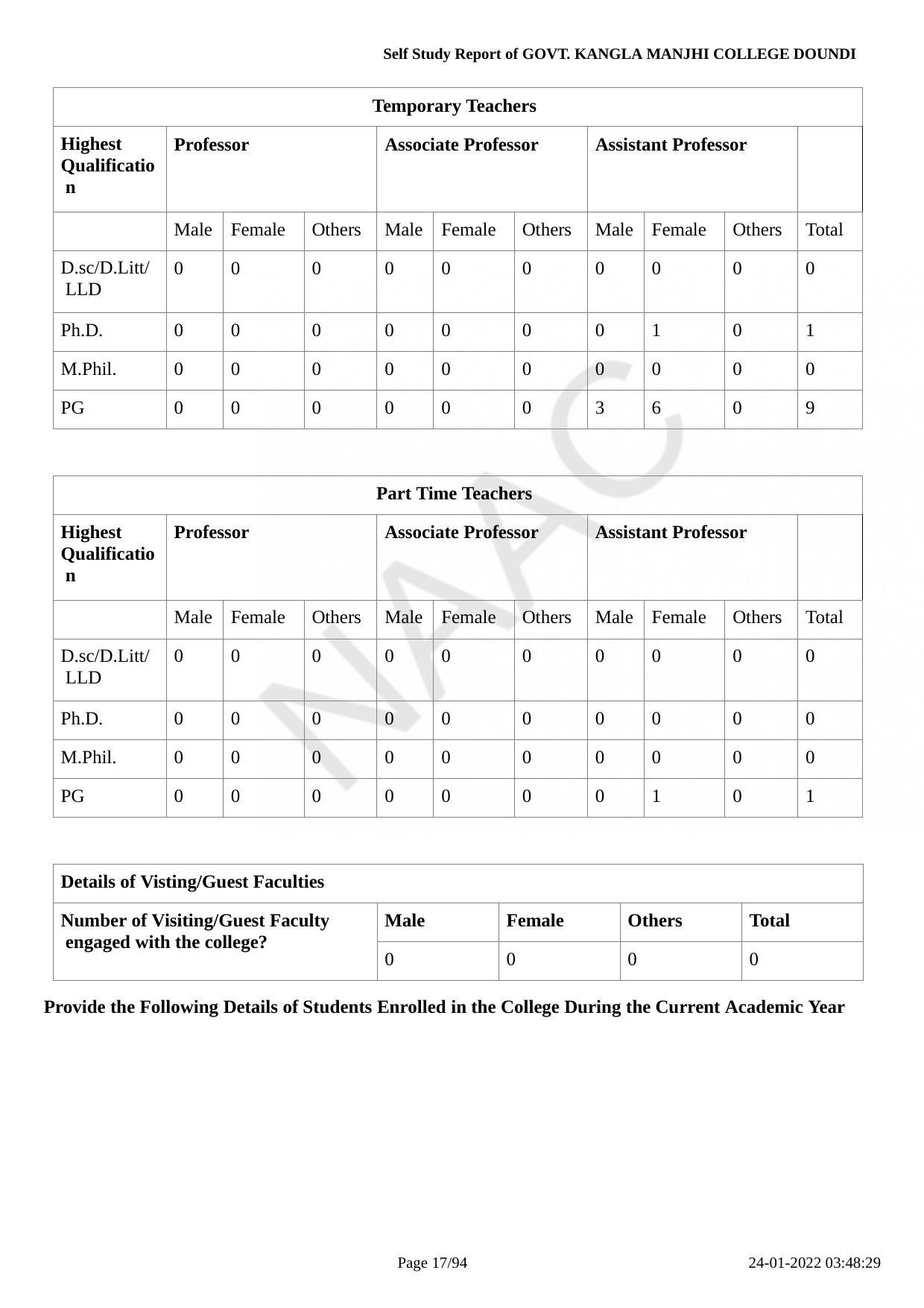

Self Study Report of GOVT. KANGLA MANJHI COLLEGE DOUNDI
| Temporary Teachers |  |  |  |  |  |  |  |  |  |  |
| --- | --- | --- | --- | --- | --- | --- | --- | --- | --- | --- |
| Highest Qualificatio n | Professor |  |  | Associate Professor |  |  | Assistant Professor |  |  |  |
|  | Male | Female | Others | Male | Female | Others | Male | Female | Others | Total |
| D.sc/D.Litt/ LLD | 0 | 0 | 0 | 0 | 0 | 0 | 0 | 0 | 0 | 0 |
| Ph.D. | 0 | 0 | 0 | 0 | 0 | 0 | 0 | 1 | 0 | 1 |
| M.Phil. | 0 | 0 | 0 | 0 | 0 | 0 | 0 | 0 | 0 | 0 |
| PG | 0 | 0 | 0 | 0 | 0 | 0 | 3 | 6 | 0 | 9 |
| Part Time Teachers |  |  |  |  |  |  |  |  |  |  |
| --- | --- | --- | --- | --- | --- | --- | --- | --- | --- | --- |
| Highest Qualificatio n | Professor |  |  | Associate Professor |  |  | Assistant Professor |  |  |  |
|  | Male | Female | Others | Male | Female | Others | Male | Female | Others | Total |
| D.sc/D.Litt/ LLD | 0 | 0 | 0 | 0 | 0 | 0 | 0 | 0 | 0 | 0 |
| Ph.D. | 0 | 0 | 0 | 0 | 0 | 0 | 0 | 0 | 0 | 0 |
| M.Phil. | 0 | 0 | 0 | 0 | 0 | 0 | 0 | 0 | 0 | 0 |
| PG | 0 | 0 | 0 | 0 | 0 | 0 | 0 | 1 | 0 | 1 |
| Details of Visting/Guest Faculties |  |  |  |  |
| --- | --- | --- | --- | --- |
| Number of Visiting/Guest Faculty engaged with the college? | Male | Female | Others | Total |
|  | 0 | 0 | 0 | 0 |
Provide the Following Details of Students Enrolled in the College During the Current Academic Year
Page 17/94
24-01-2022 03:48:29